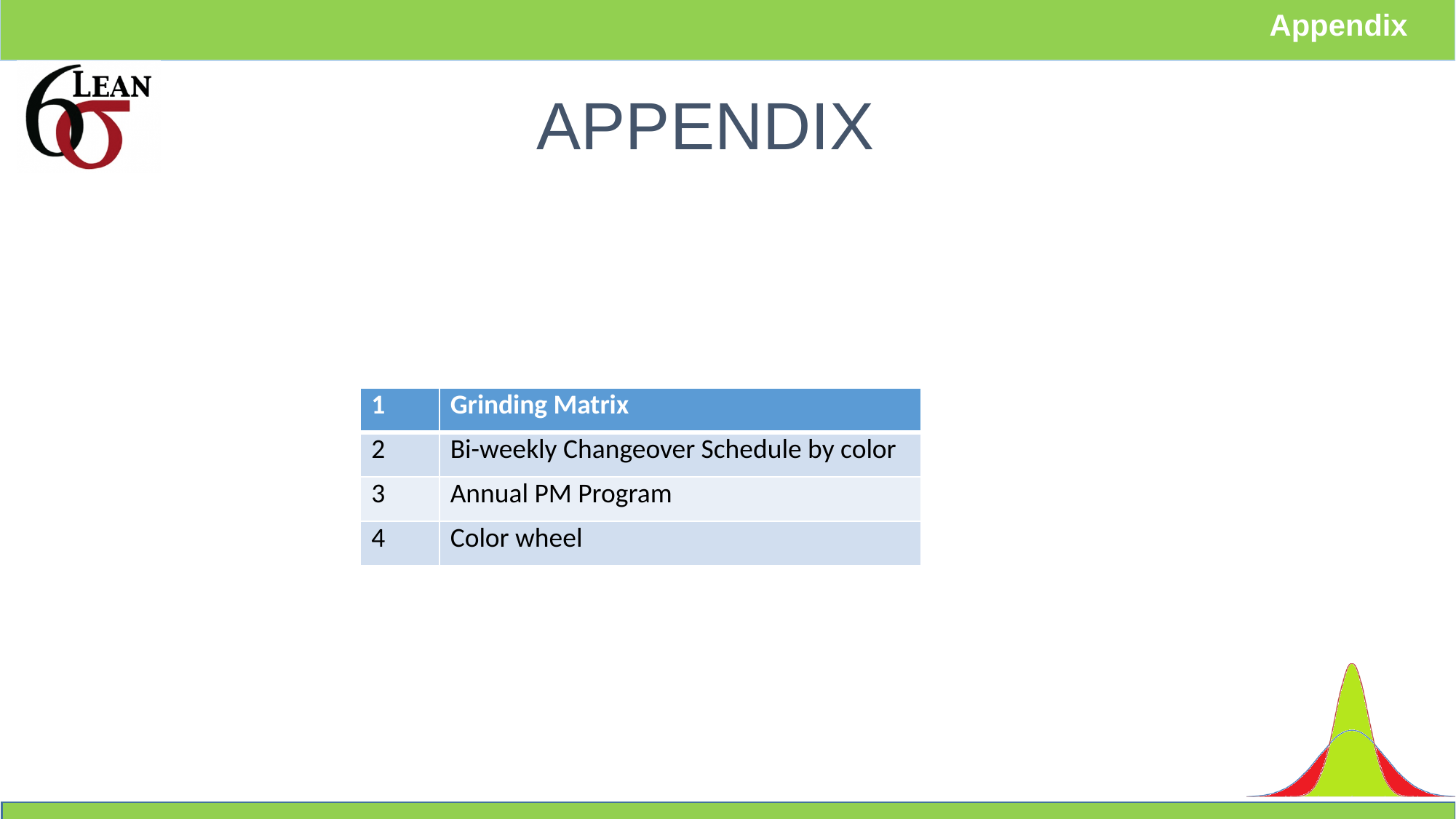

Appendix
APPENDIX
| 1 | Grinding Matrix |
| --- | --- |
| 2 | Bi-weekly Changeover Schedule by color |
| 3 | Annual PM Program |
| 4 | Color wheel |